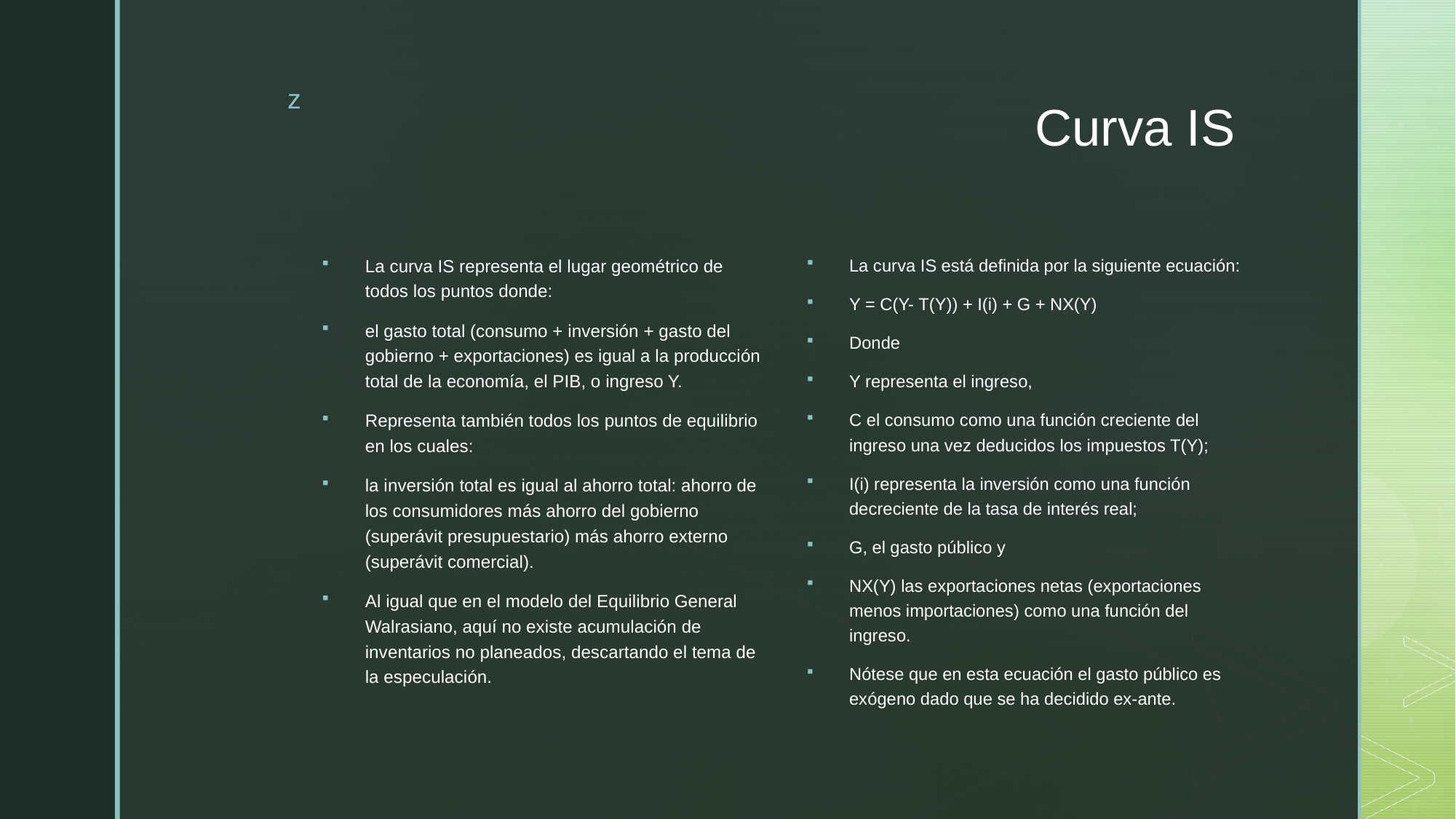

# Curva IS
La curva IS está definida por la siguiente ecuación:
Y = C(Y- T(Y)) + I(i) + G + NX(Y)
Donde
Y representa el ingreso,
C el consumo como una función creciente del ingreso una vez deducidos los impuestos T(Y);
I(i) representa la inversión como una función decreciente de la tasa de interés real;
G, el gasto público y
NX(Y) las exportaciones netas (exportaciones menos importaciones) como una función del ingreso.
Nótese que en esta ecuación el gasto público es exógeno dado que se ha decidido ex-ante.
La curva IS representa el lugar geométrico de todos los puntos donde:
el gasto total (consumo + inversión + gasto del gobierno + exportaciones) es igual a la producción total de la economía, el PIB, o ingreso Y.
Representa también todos los puntos de equilibrio en los cuales:
la inversión total es igual al ahorro total: ahorro de los consumidores más ahorro del gobierno (superávit presupuestario) más ahorro externo (superávit comercial).
Al igual que en el modelo del Equilibrio General Walrasiano, aquí no existe acumulación de inventarios no planeados, descartando el tema de la especulación.